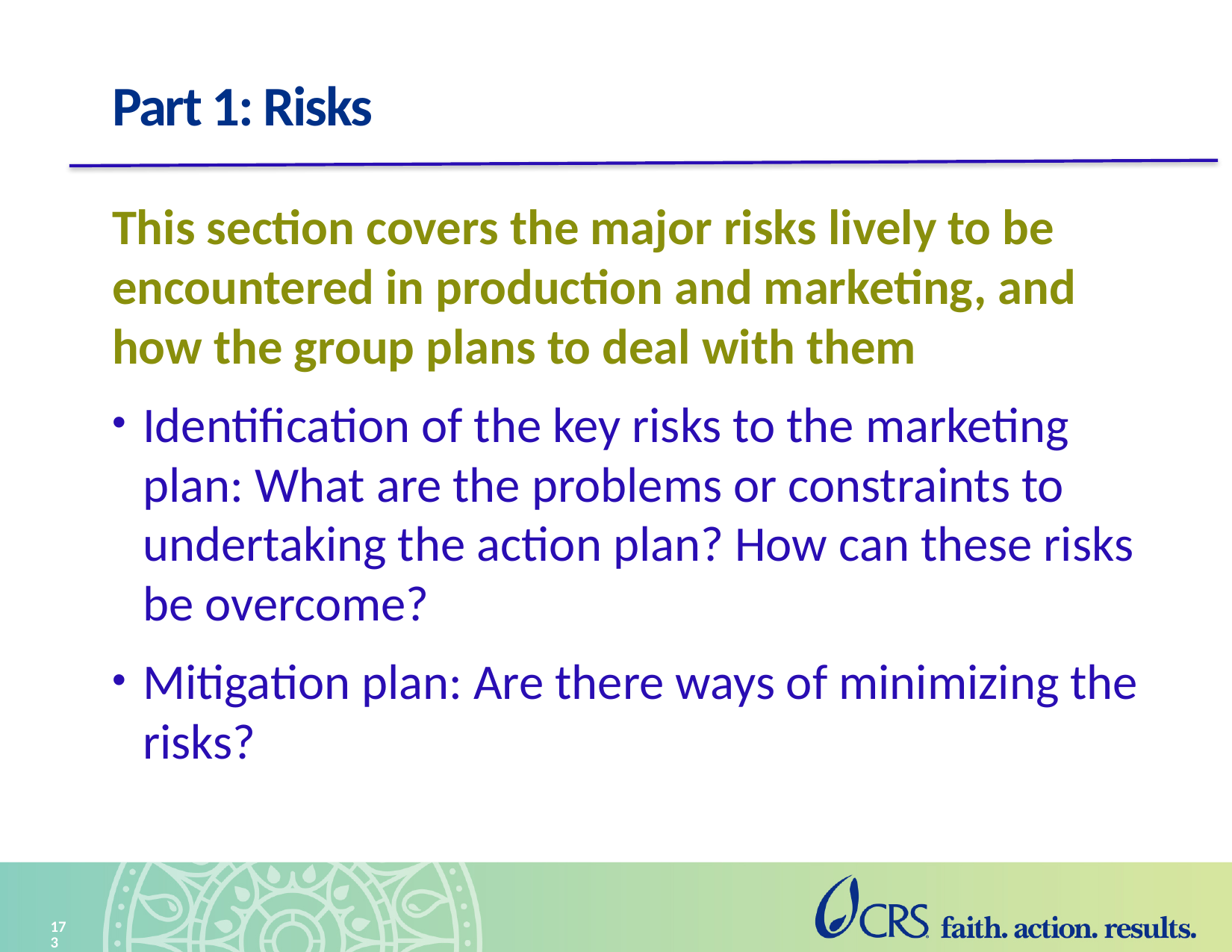

# Part 1: Risks
This section covers the major risks lively to be encountered in production and marketing, and how the group plans to deal with them
Identification of the key risks to the marketing plan: What are the problems or constraints to undertaking the action plan? How can these risks be overcome?
Mitigation plan: Are there ways of minimizing the risks?
173